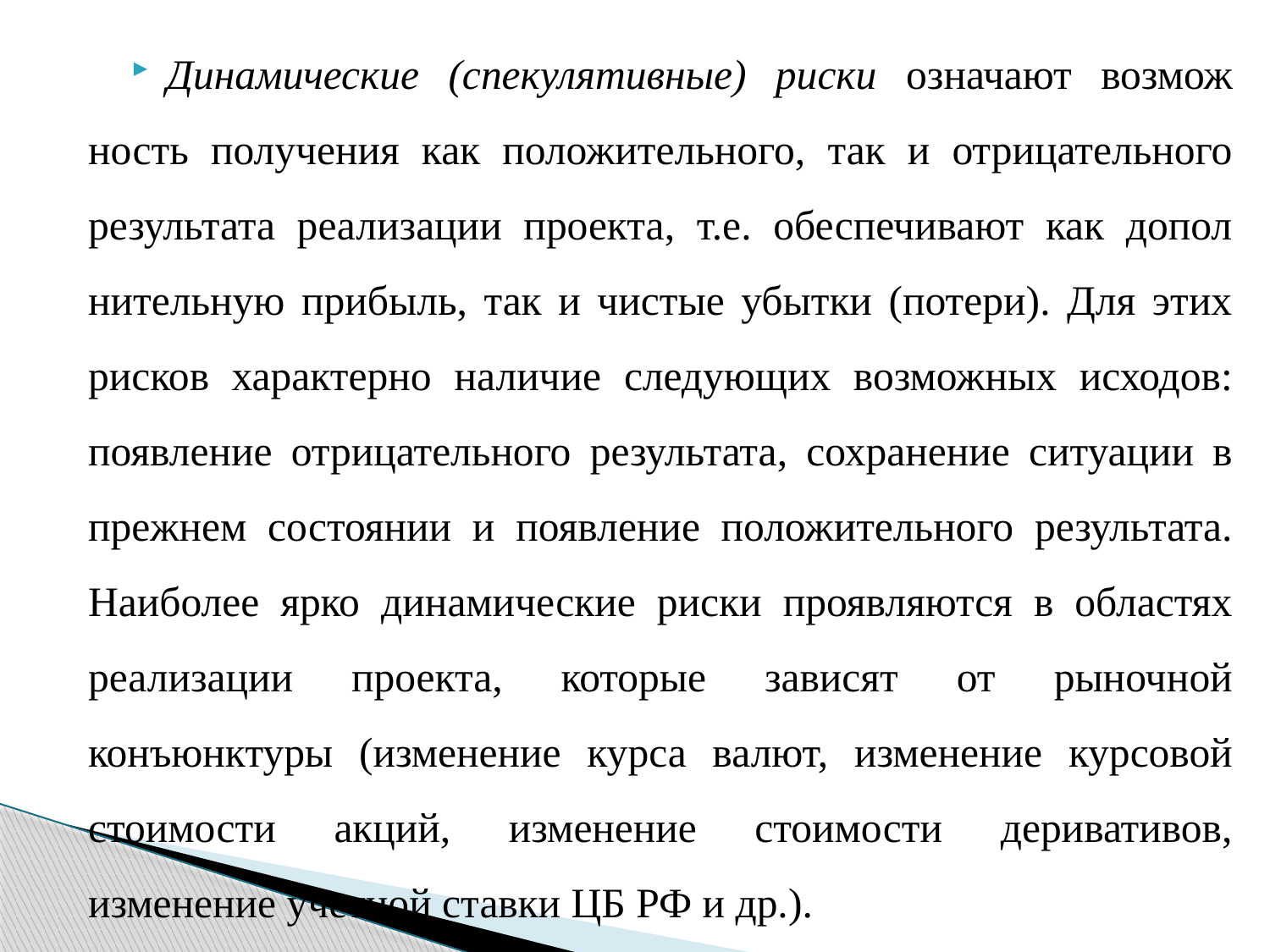

Динамические (спекулятивные) риски означают возмож­ность получения как положительного, так и отрицательного результата реализации проекта, т.е. обеспечивают как допол­нительную прибыль, так и чистые убытки (потери). Для этих рисков характерно наличие следующих возможных исходов: появление отрицательного результата, сохранение ситуации в прежнем состоянии и появление положительного резуль­тата. Наиболее ярко динамические риски проявляются в областях реализации проекта, которые зависят от рыноч­ной конъюнктуры (изменение курса валют, изменение кур­совой стоимости акций, изменение стоимости деривативов, изменение учетной ставки ЦБ РФ и др.).